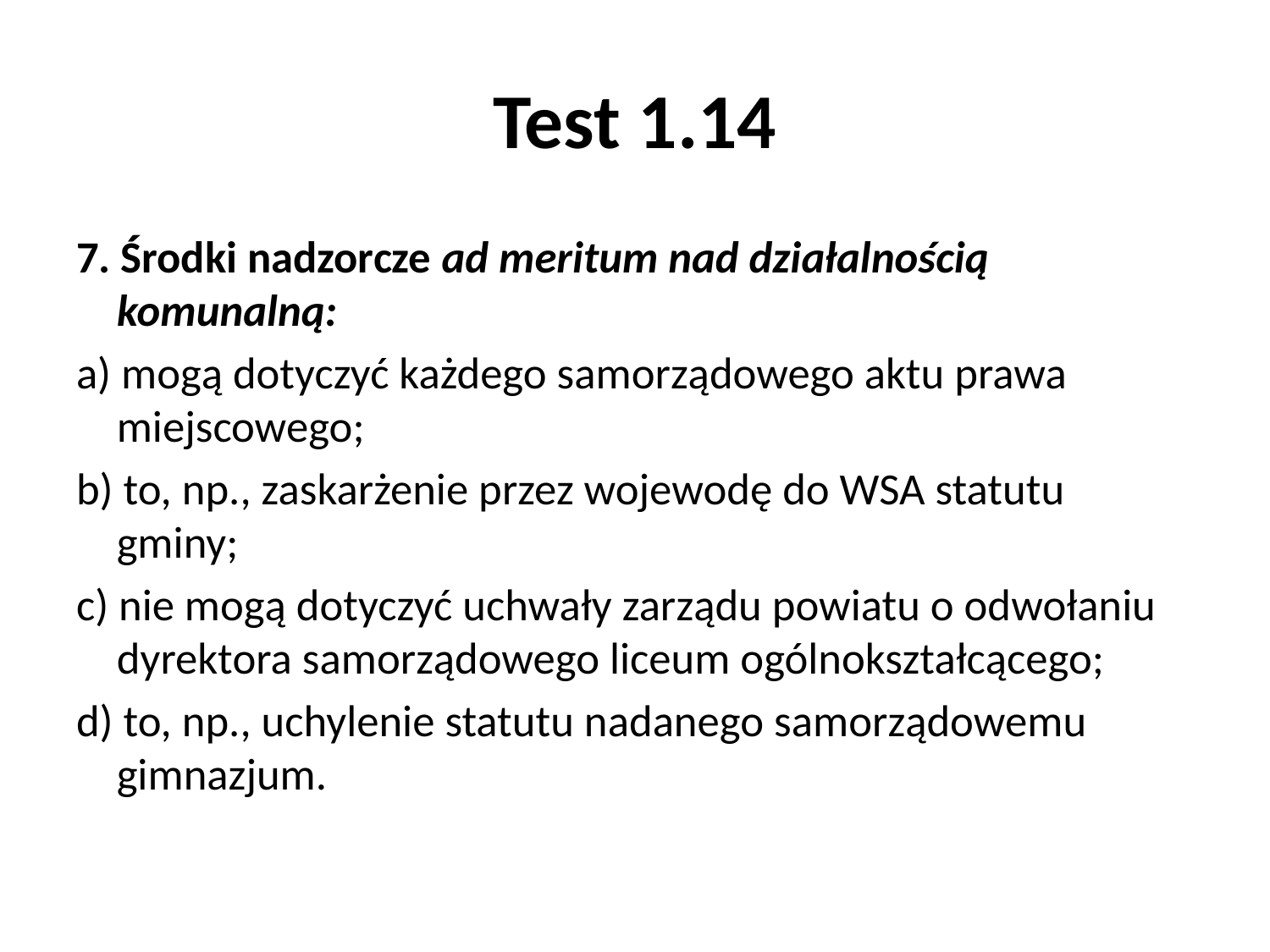

# Test 1.14
7. Środki nadzorcze ad meritum nad działalnością komunalną:
a) mogą dotyczyć każdego samorządowego aktu prawa miejscowego;
b) to, np., zaskarżenie przez wojewodę do WSA statutu gminy;
c) nie mogą dotyczyć uchwały zarządu powiatu o odwołaniu dyrektora samorządowego liceum ogólnokształcącego;
d) to, np., uchylenie statutu nadanego samorządowemu gimnazjum.